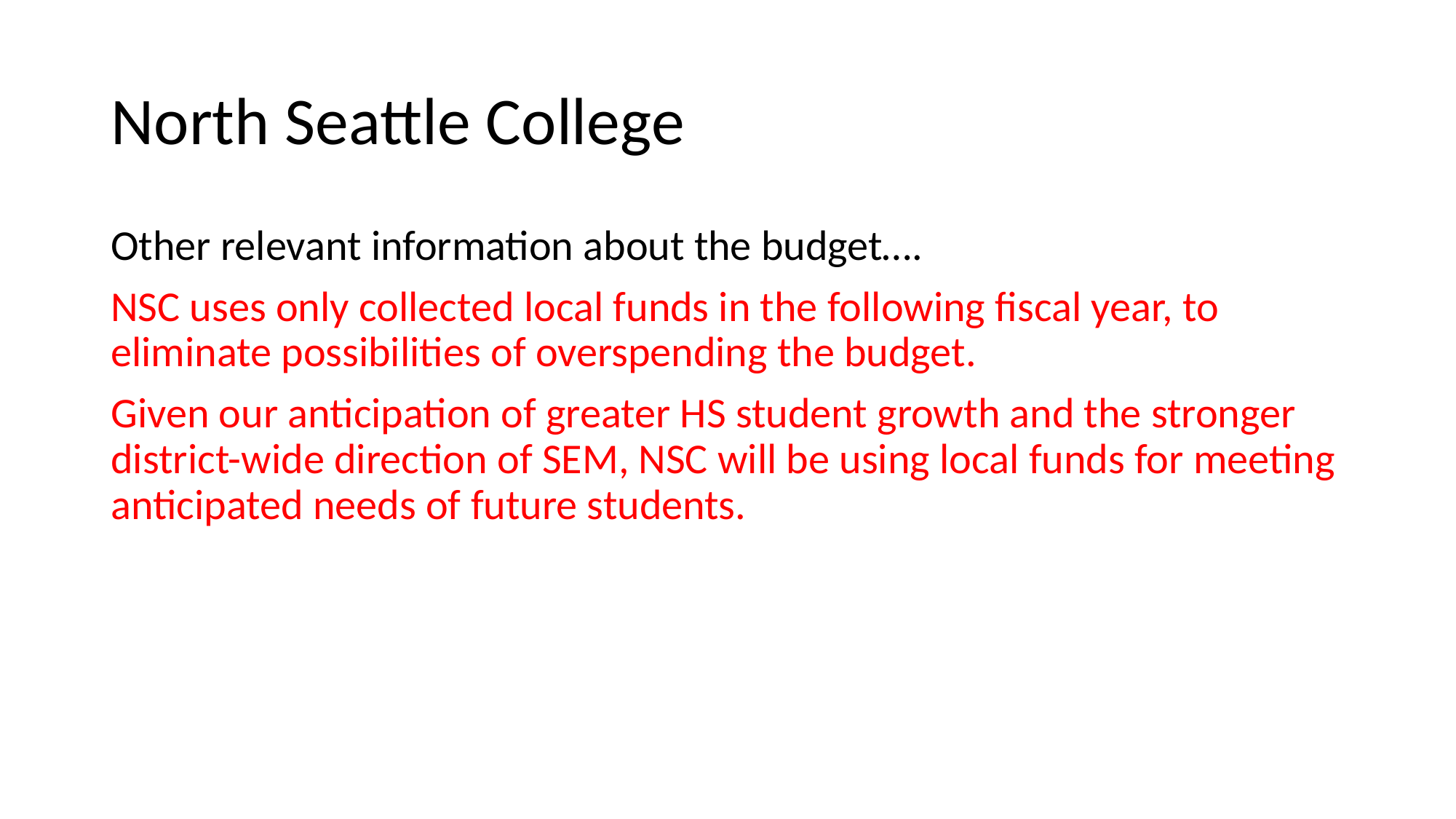

# North Seattle College
Other relevant information about the budget….
NSC uses only collected local funds in the following fiscal year, to eliminate possibilities of overspending the budget.
Given our anticipation of greater HS student growth and the stronger district-wide direction of SEM, NSC will be using local funds for meeting anticipated needs of future students.